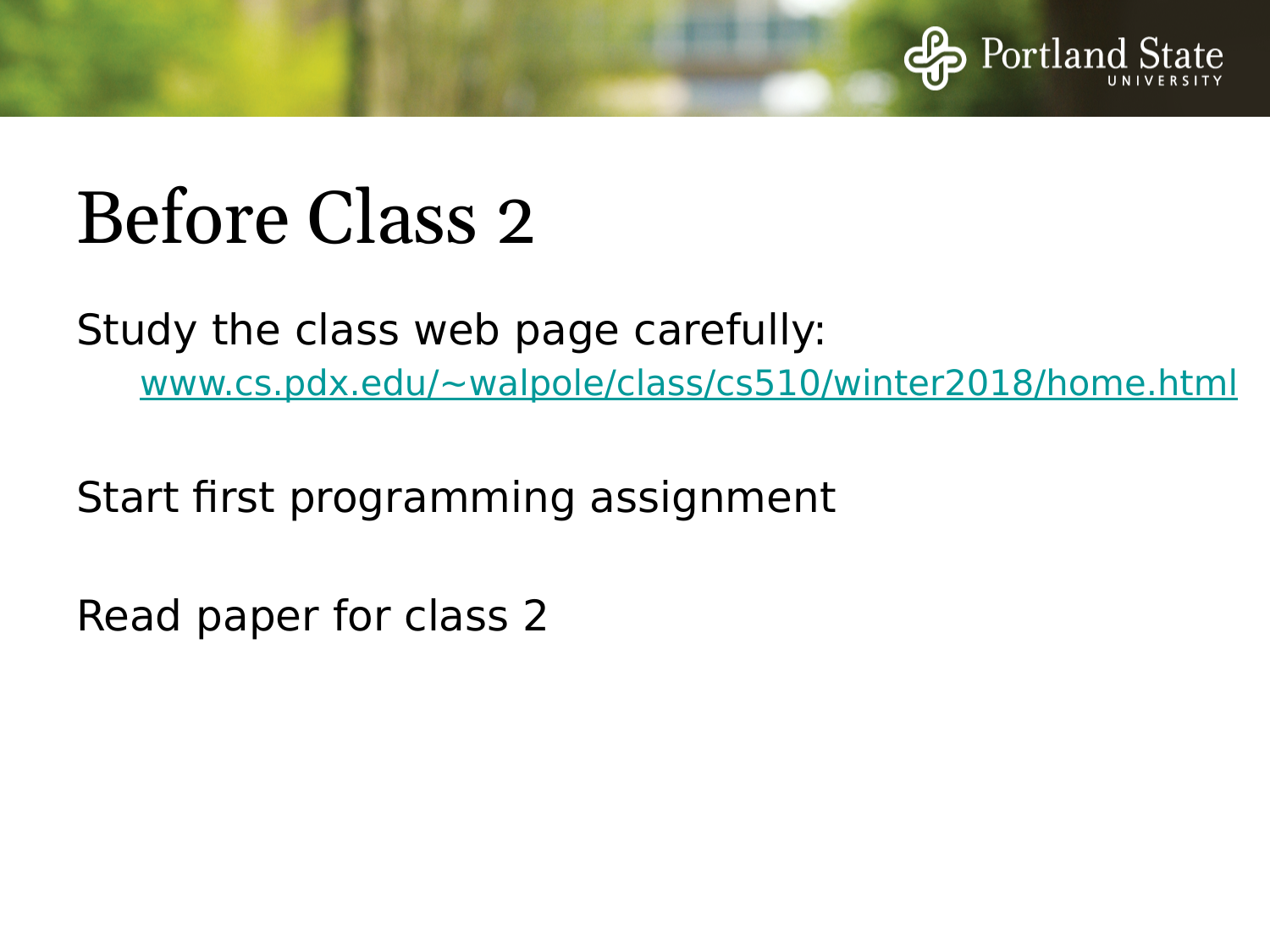

# Before Class 2
Study the class web page carefully:
www.cs.pdx.edu/~walpole/class/cs510/winter2018/home.html

Start first programming assignment

Read paper for class 2